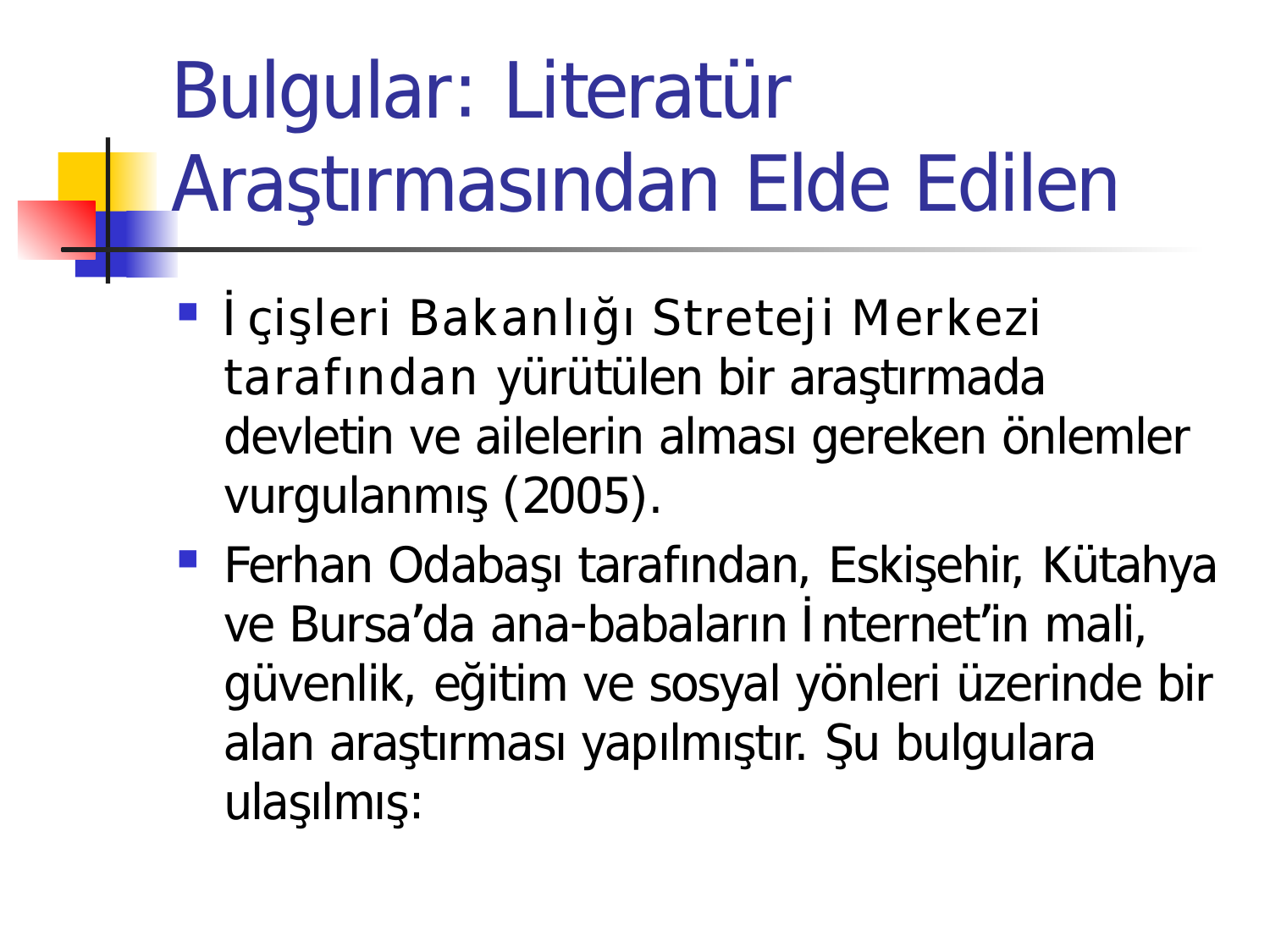

# Bulgular: Literatür Araştırmasından Elde Edilen
İçişleri Bakanlığı Streteji Merkezi tarafından yürütülen bir araştırmada devletin ve ailelerin alması gereken önlemler vurgulanmış (2005).
Ferhan Odabaşı tarafından, Eskişehir, Kütahya ve Bursa’da ana-babaların İnternet’in mali, güvenlik, eğitim ve sosyal yönleri üzerinde bir alan araştırması yapılmıştır. Şu bulgulara ulaşılmış: